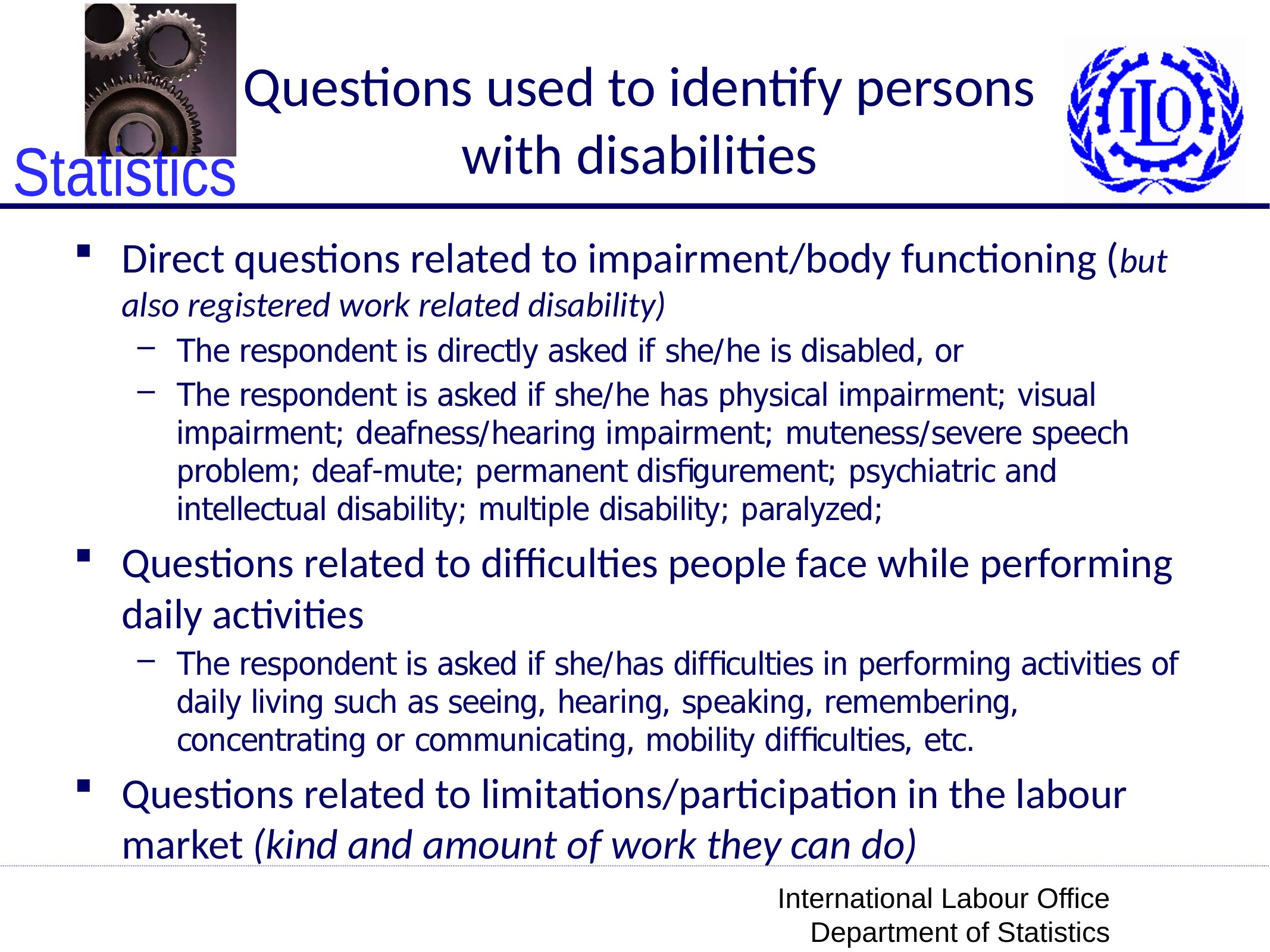

# Questions used to identify persons with disabilities
Direct questions related to impairment/body functioning (but also registered work related disability)
The respondent is directly asked if she/he is disabled, or
The respondent is asked if she/he has physical impairment; visual impairment; deafness/hearing impairment; muteness/severe speech problem; deaf-mute; permanent disfigurement; psychiatric and intellectual disability; multiple disability; paralyzed;
Questions related to difficulties people face while performing daily activities
The respondent is asked if she/has difficulties in performing activities of daily living such as seeing, hearing, speaking, remembering, concentrating or communicating, mobility difficulties, etc.
Questions related to limitations/participation in the labour market (kind and amount of work they can do)
International Labour Office
Department of Statistics